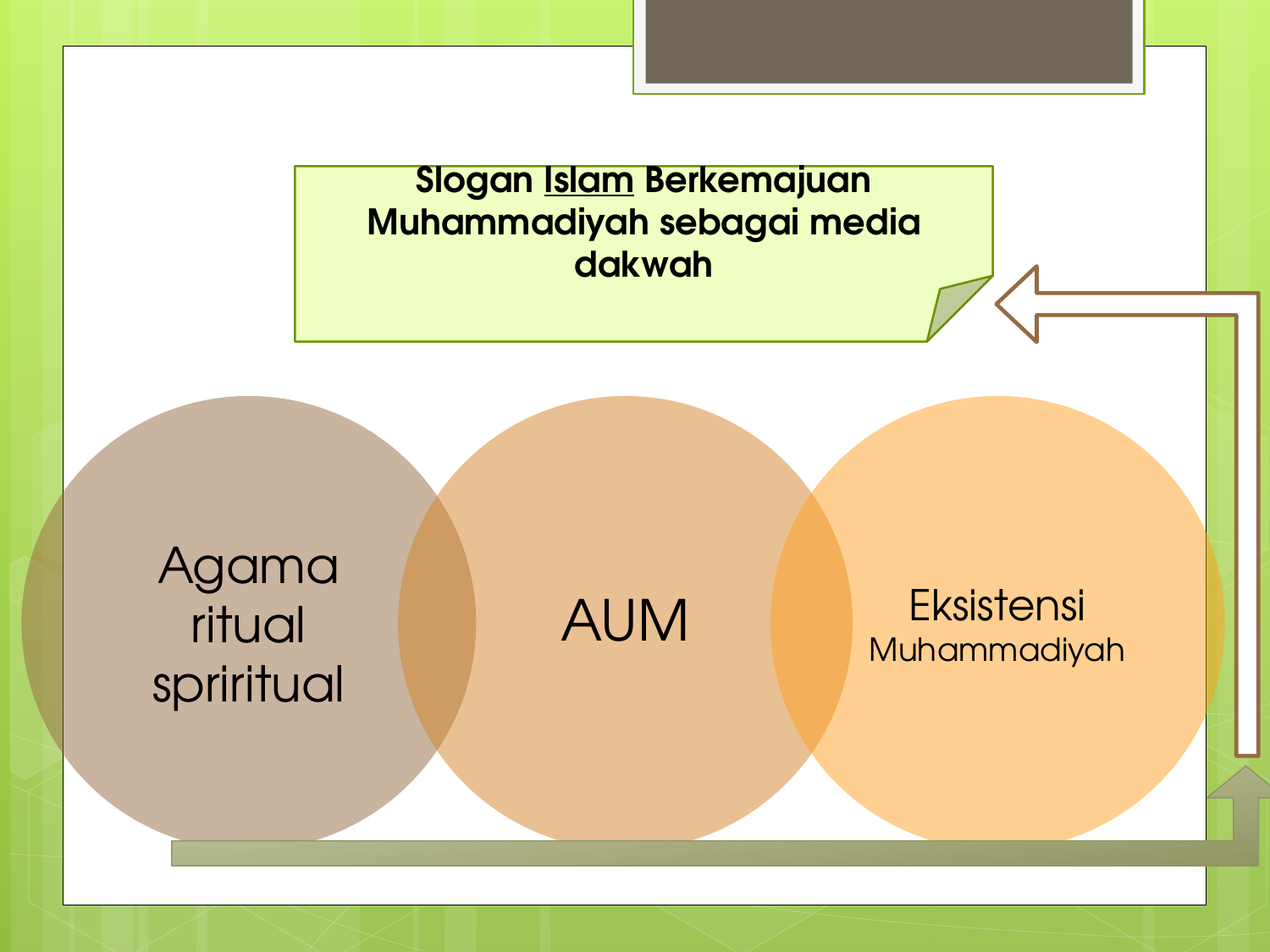

Slogan Islam Berkemajuan Muhammadiyah sebagai media dakwah

Agama ritual
spriritual
AUM
Eksistensi Muhammadiyah